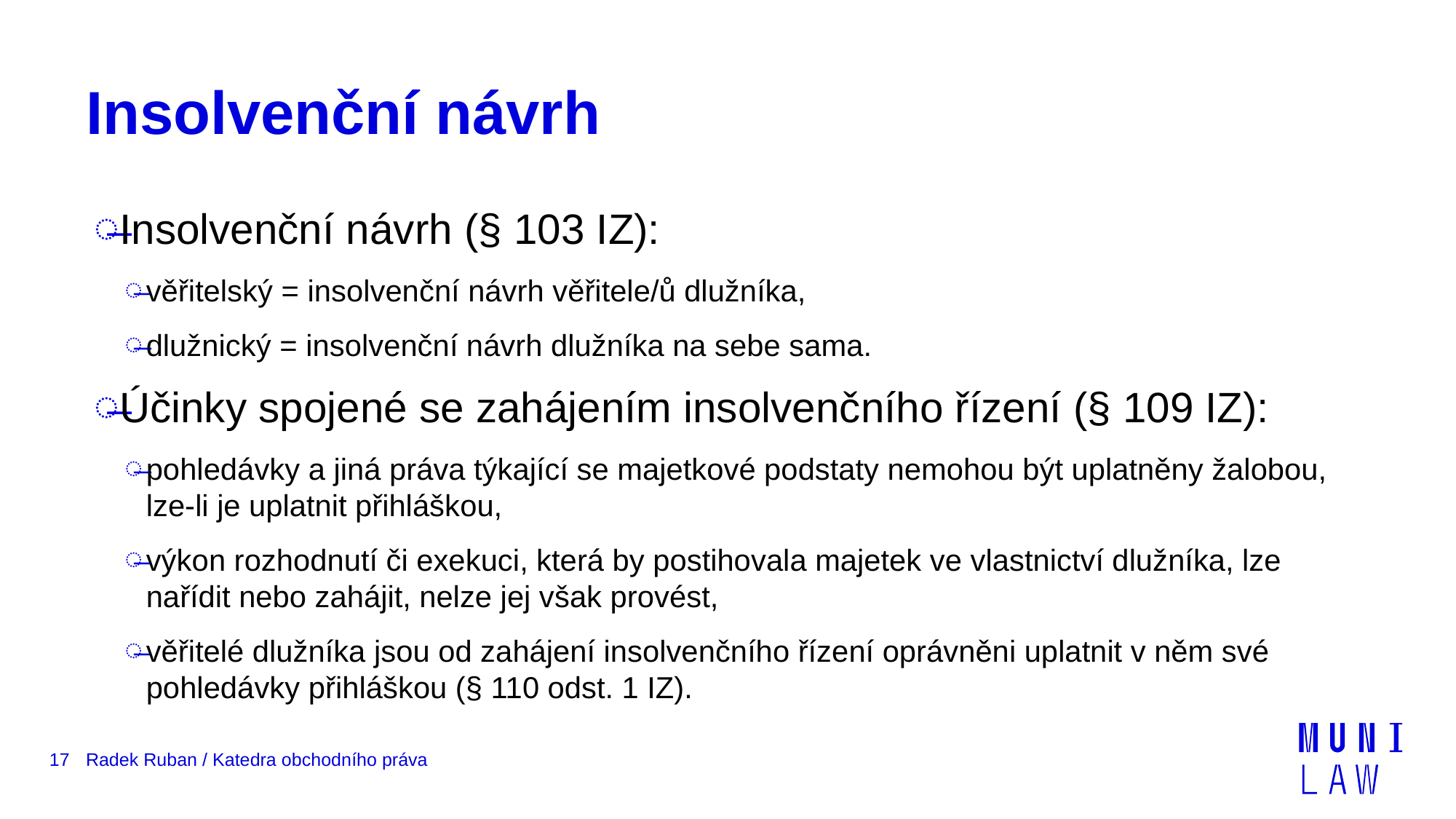

# Insolvenční návrh
Insolvenční návrh (§ 103 IZ):
věřitelský = insolvenční návrh věřitele/ů dlužníka,
dlužnický = insolvenční návrh dlužníka na sebe sama.
Účinky spojené se zahájením insolvenčního řízení (§ 109 IZ):
pohledávky a jiná práva týkající se majetkové podstaty nemohou být uplatněny žalobou, lze-li je uplatnit přihláškou,
výkon rozhodnutí či exekuci, která by postihovala majetek ve vlastnictví dlužníka, lze nařídit nebo zahájit, nelze jej však provést,
věřitelé dlužníka jsou od zahájení insolvenčního řízení oprávněni uplatnit v něm své pohledávky přihláškou (§ 110 odst. 1 IZ).
17
Radek Ruban / Katedra obchodního práva